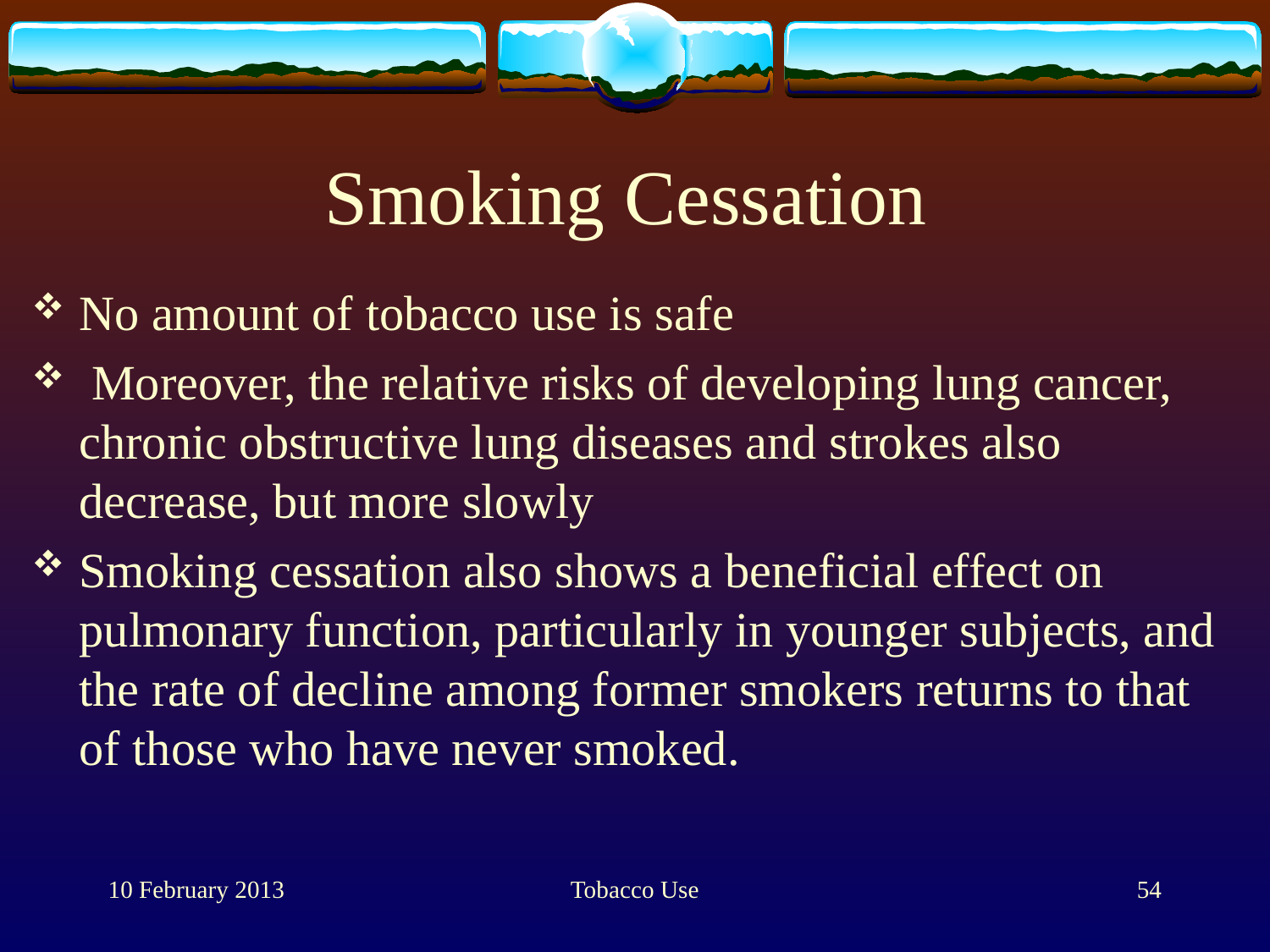

# Smoking Cessation
No amount of tobacco use is safe
 Moreover, the relative risks of developing lung cancer, chronic obstructive lung diseases and strokes also decrease, but more slowly
Smoking cessation also shows a beneficial effect on pulmonary function, particularly in younger subjects, and the rate of decline among former smokers returns to that of those who have never smoked.
10 February 2013
Tobacco Use
54